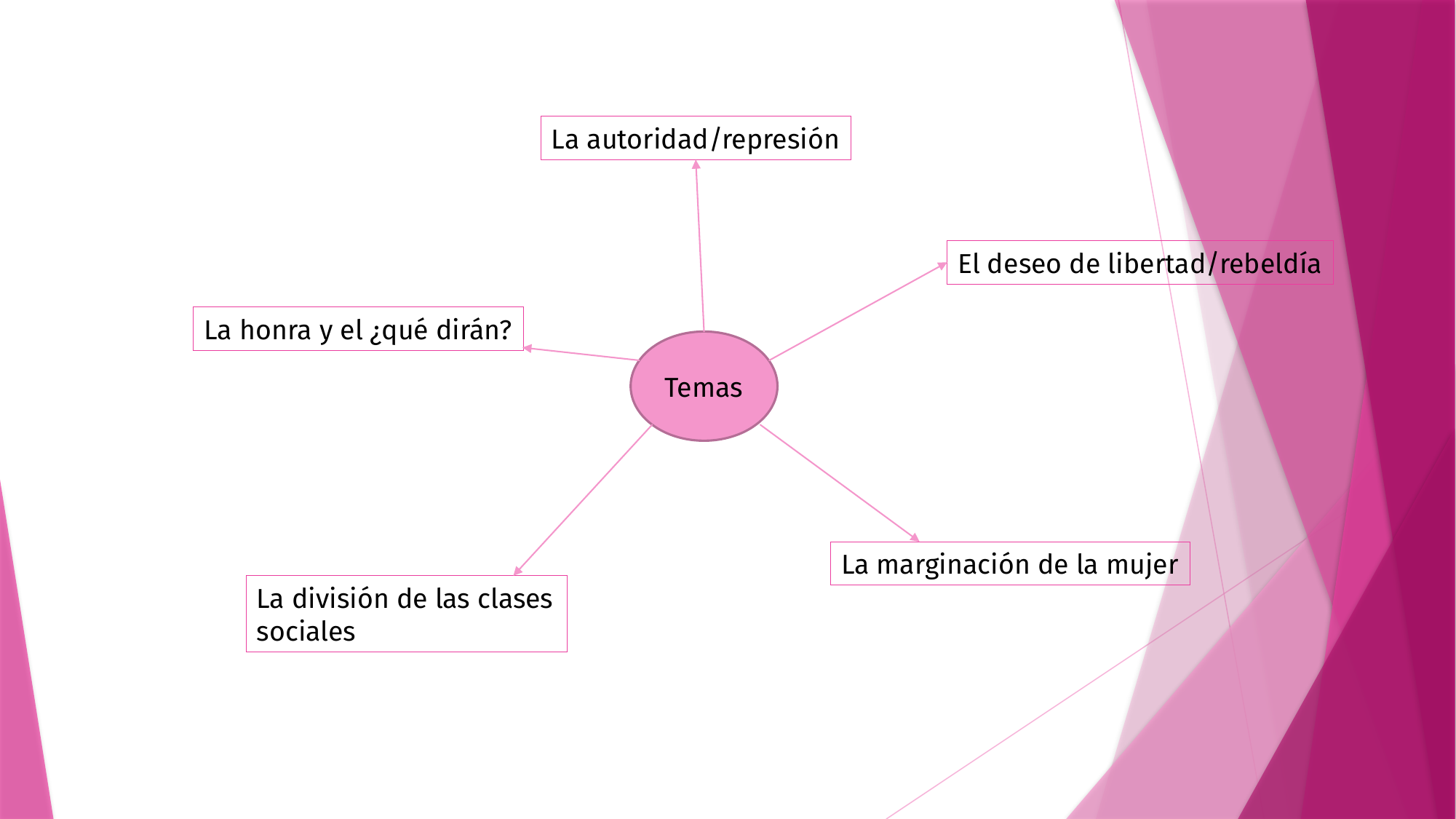

La autoridad/represión
El deseo de libertad/rebeldía
La honra y el ¿qué dirán?
Temas
La marginación de la mujer
La división de las clases sociales